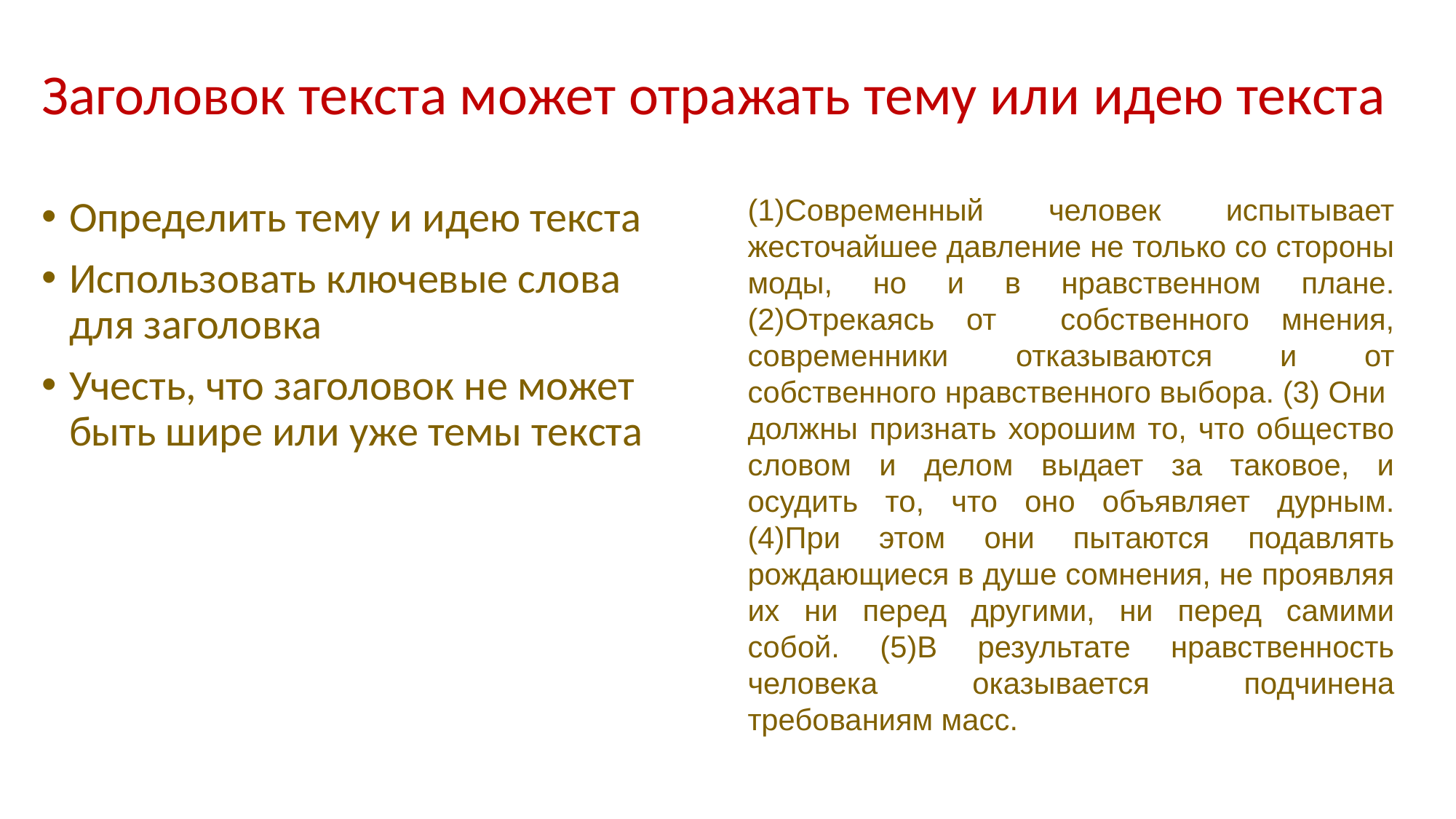

# Заголовок текста может отражать тему или идею текста
Определить тему и идею текста
Использовать ключевые слова для заголовка
Учесть, что заголовок не может быть шире или уже темы текста
(1)Современный человек испытывает жесточайшее давление не только со стороны моды, но и в нравственном плане. (2)Отрекаясь от  собственного мнения, современники отказываются и от собственного нравственного выбора. (3) Они  должны признать хорошим то, что общество словом и делом выдает за таковое, и осудить то, что оно объявляет дурным. (4)При этом они пытаются подавлять рождающиеся в душе сомнения, не проявляя их ни перед другими, ни перед самими собой. (5)В результате нравственность человека оказывается подчинена требованиям масс.